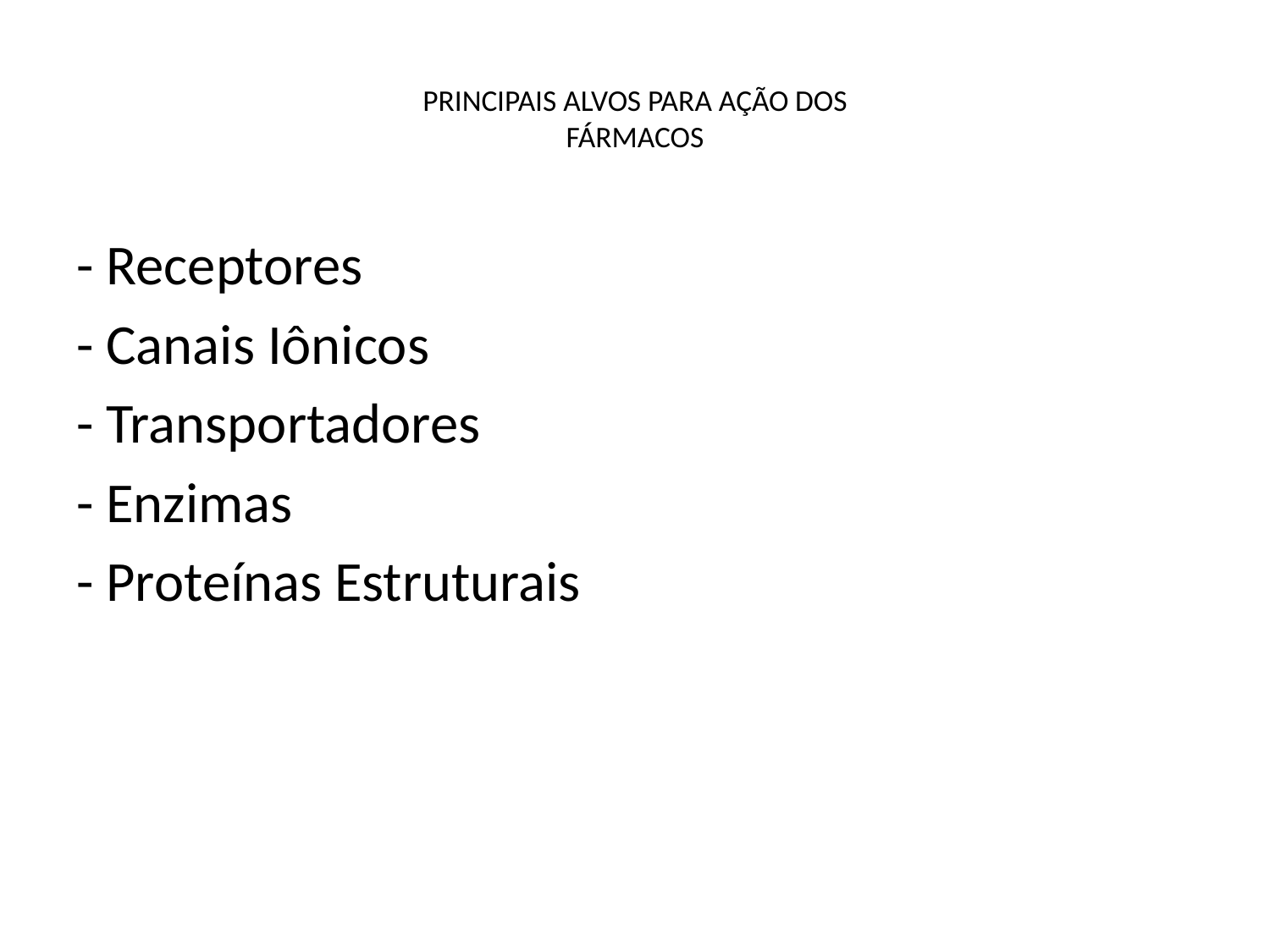

# PRINCIPAIS ALVOS PARA AÇÃO DOS FÁRMACOS
- Receptores
- Canais Iônicos
- Transportadores
- Enzimas
- Proteínas Estruturais